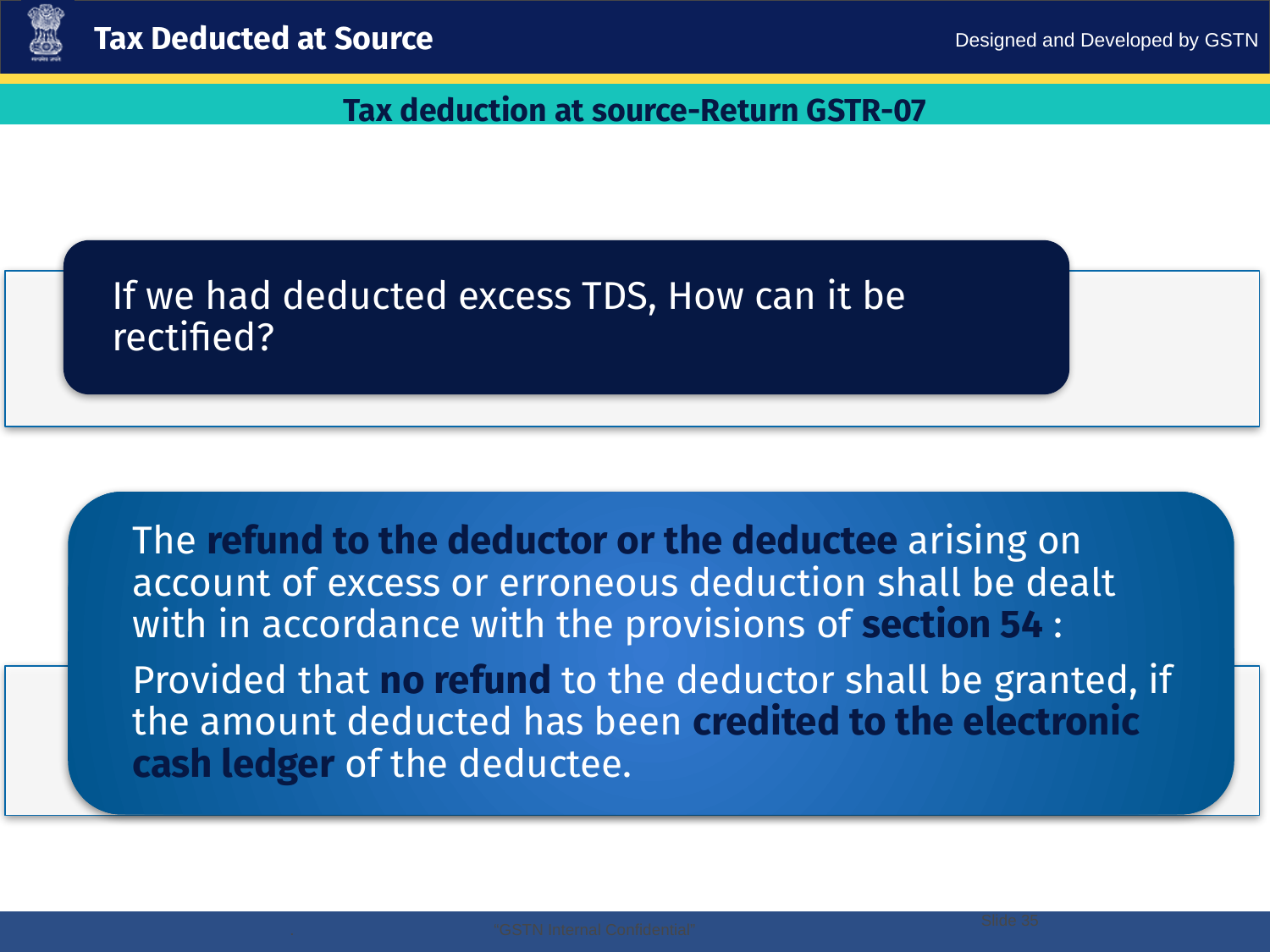

Tax Deducted at Source
Tax deduction at source-Return GSTR-07
If we had deducted excess TDS, How can it be rectified?
The refund to the deductor or the deductee arising on account of excess or erroneous deduction shall be dealt with in accordance with the provisions of section 54 :
Provided that no refund to the deductor shall be granted, if the amount deducted has been credited to the electronic cash ledger of the deductee.
Slide 35